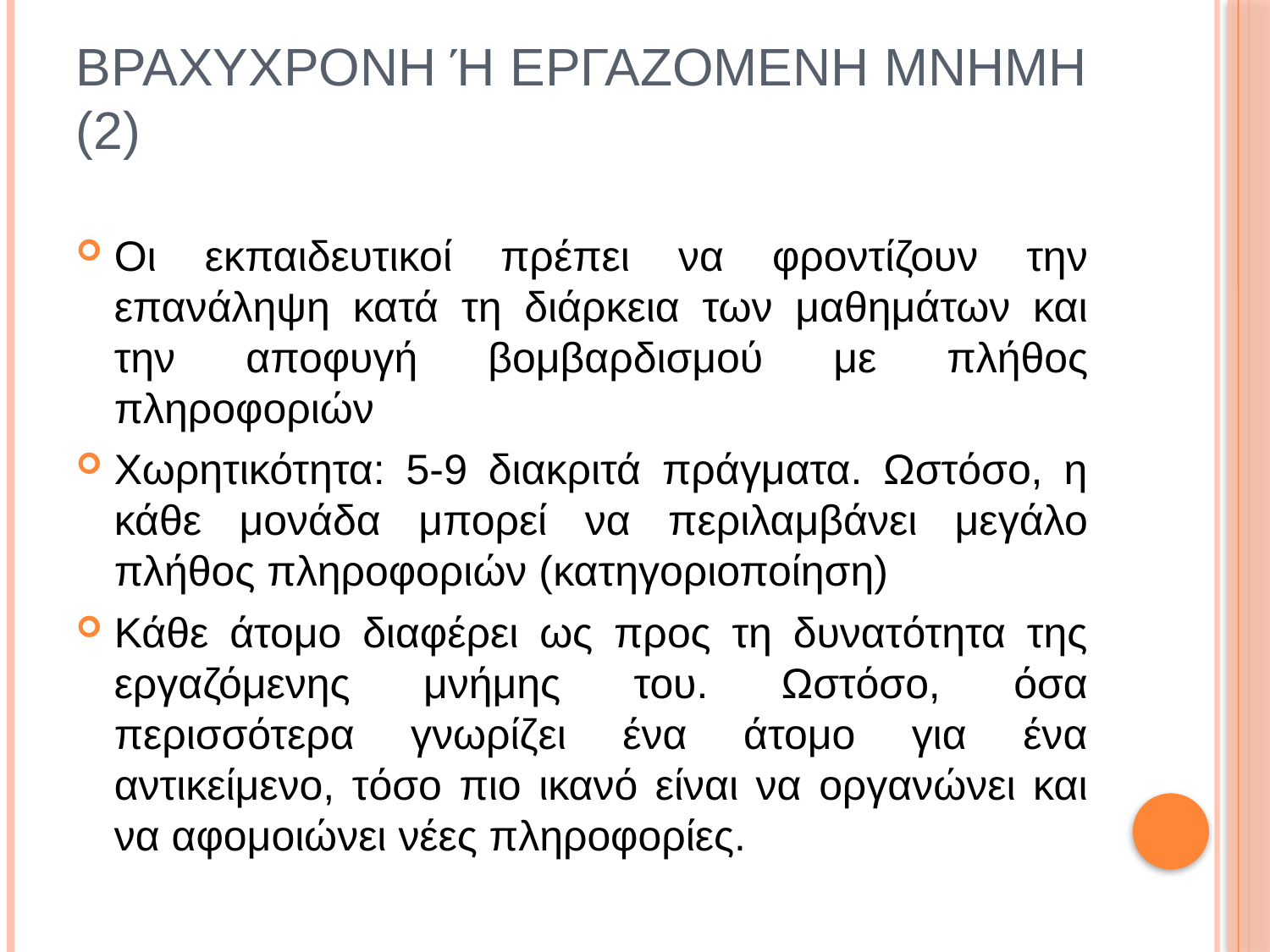

# Βραχυχρονη ή εργαζομενη μνημη (2)
Οι εκπαιδευτικοί πρέπει να φροντίζουν την επανάληψη κατά τη διάρκεια των μαθημάτων και την αποφυγή βομβαρδισμού με πλήθος πληροφοριών
Χωρητικότητα: 5-9 διακριτά πράγματα. Ωστόσο, η κάθε μονάδα μπορεί να περιλαμβάνει μεγάλο πλήθος πληροφοριών (κατηγοριοποίηση)
Κάθε άτομο διαφέρει ως προς τη δυνατότητα της εργαζόμενης μνήμης του. Ωστόσο, όσα περισσότερα γνωρίζει ένα άτομο για ένα αντικείμενο, τόσο πιο ικανό είναι να οργανώνει και να αφομοιώνει νέες πληροφορίες.